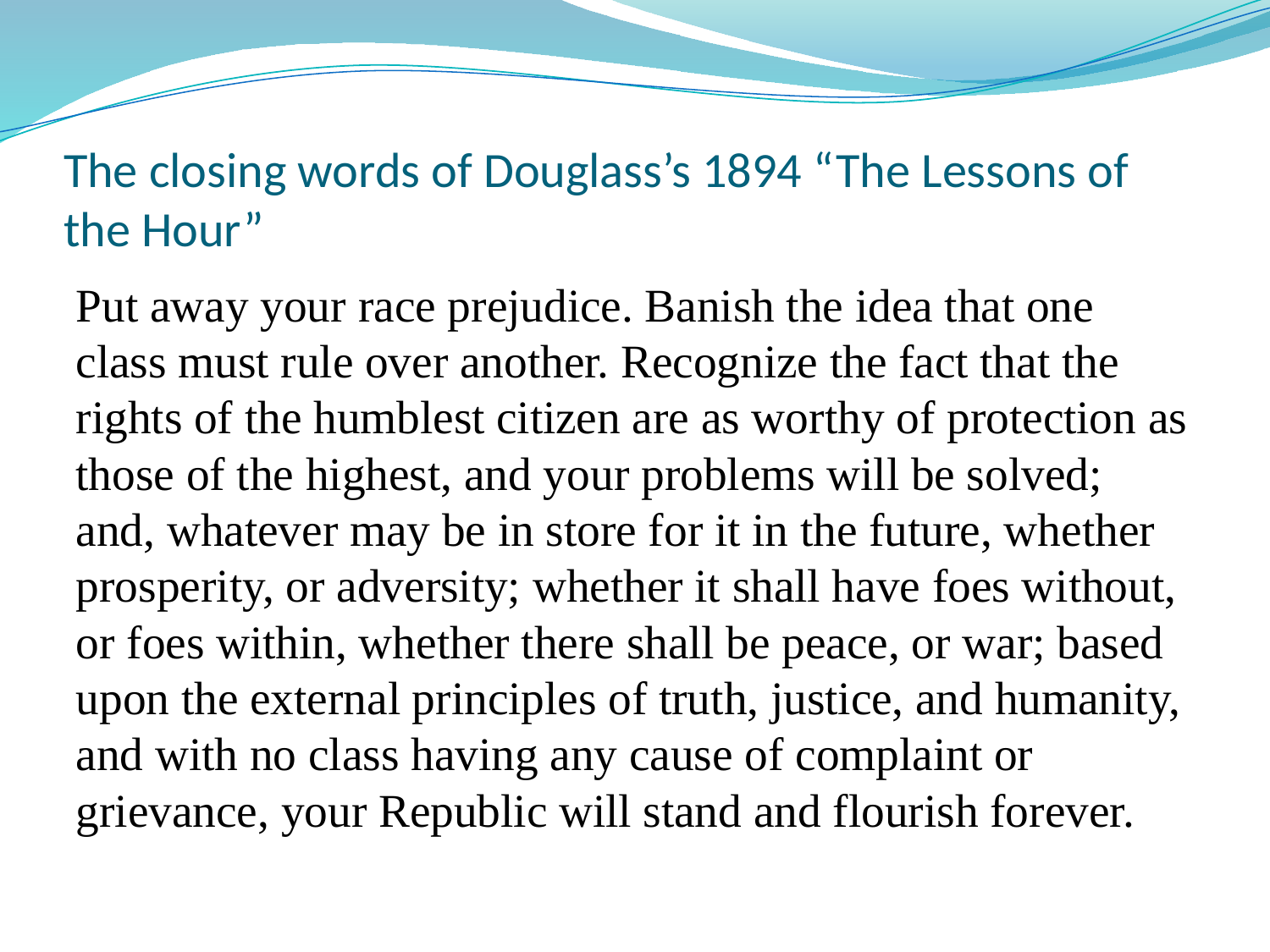

# The closing words of Douglass’s 1894 “The Lessons of the Hour”
Put away your race prejudice. Banish the idea that one class must rule over another. Recognize the fact that the rights of the humblest citizen are as worthy of protection as those of the highest, and your problems will be solved; and, whatever may be in store for it in the future, whether prosperity, or adversity; whether it shall have foes without, or foes within, whether there shall be peace, or war; based upon the external principles of truth, justice, and humanity, and with no class having any cause of complaint or grievance, your Republic will stand and flourish forever.